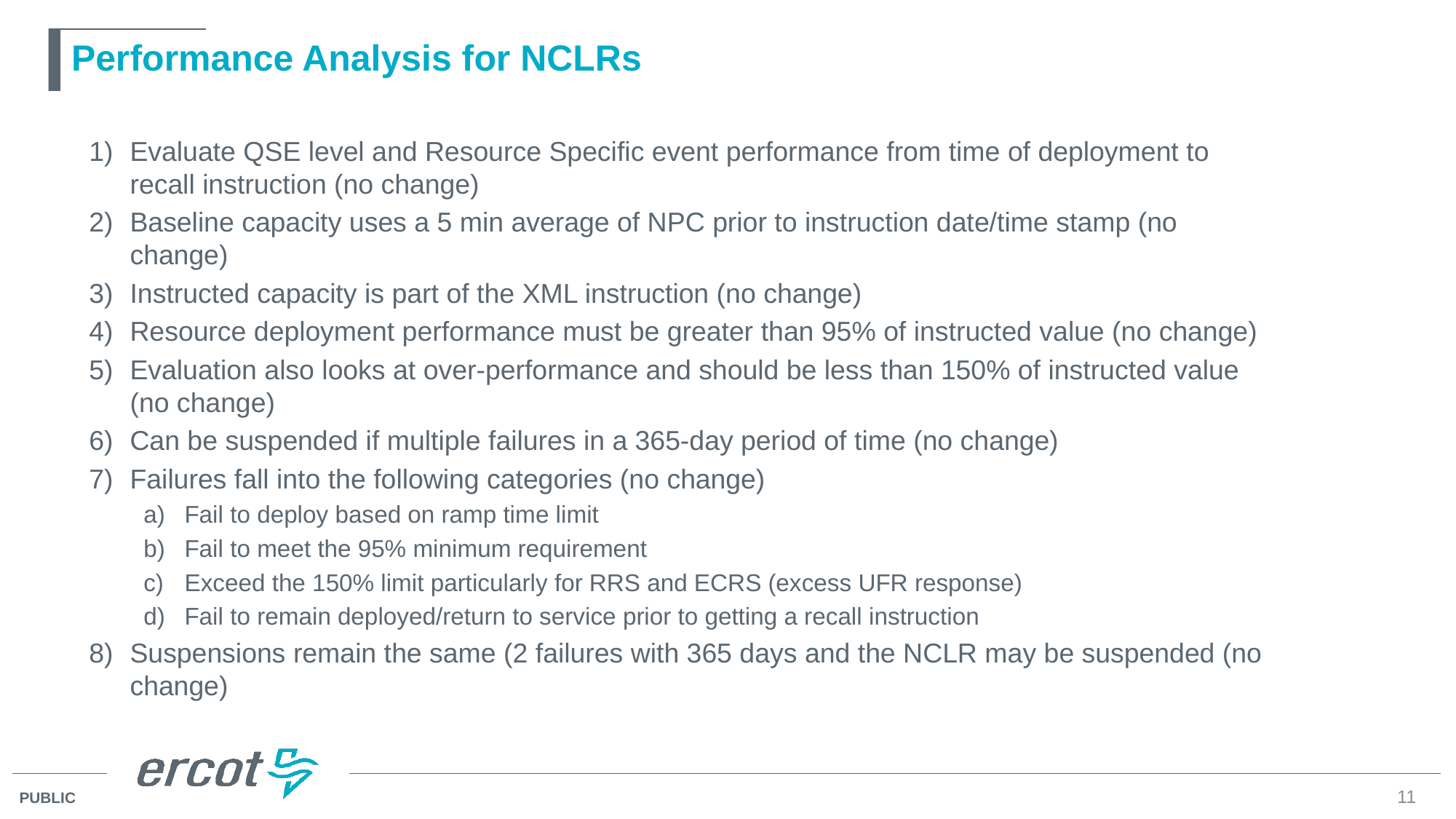

# Performance Analysis for NCLRs
Evaluate QSE level and Resource Specific event performance from time of deployment to recall instruction (no change)
Baseline capacity uses a 5 min average of NPC prior to instruction date/time stamp (no change)
Instructed capacity is part of the XML instruction (no change)
Resource deployment performance must be greater than 95% of instructed value (no change)
Evaluation also looks at over-performance and should be less than 150% of instructed value (no change)
Can be suspended if multiple failures in a 365-day period of time (no change)
Failures fall into the following categories (no change)
Fail to deploy based on ramp time limit
Fail to meet the 95% minimum requirement
Exceed the 150% limit particularly for RRS and ECRS (excess UFR response)
Fail to remain deployed/return to service prior to getting a recall instruction
Suspensions remain the same (2 failures with 365 days and the NCLR may be suspended (no change)

11